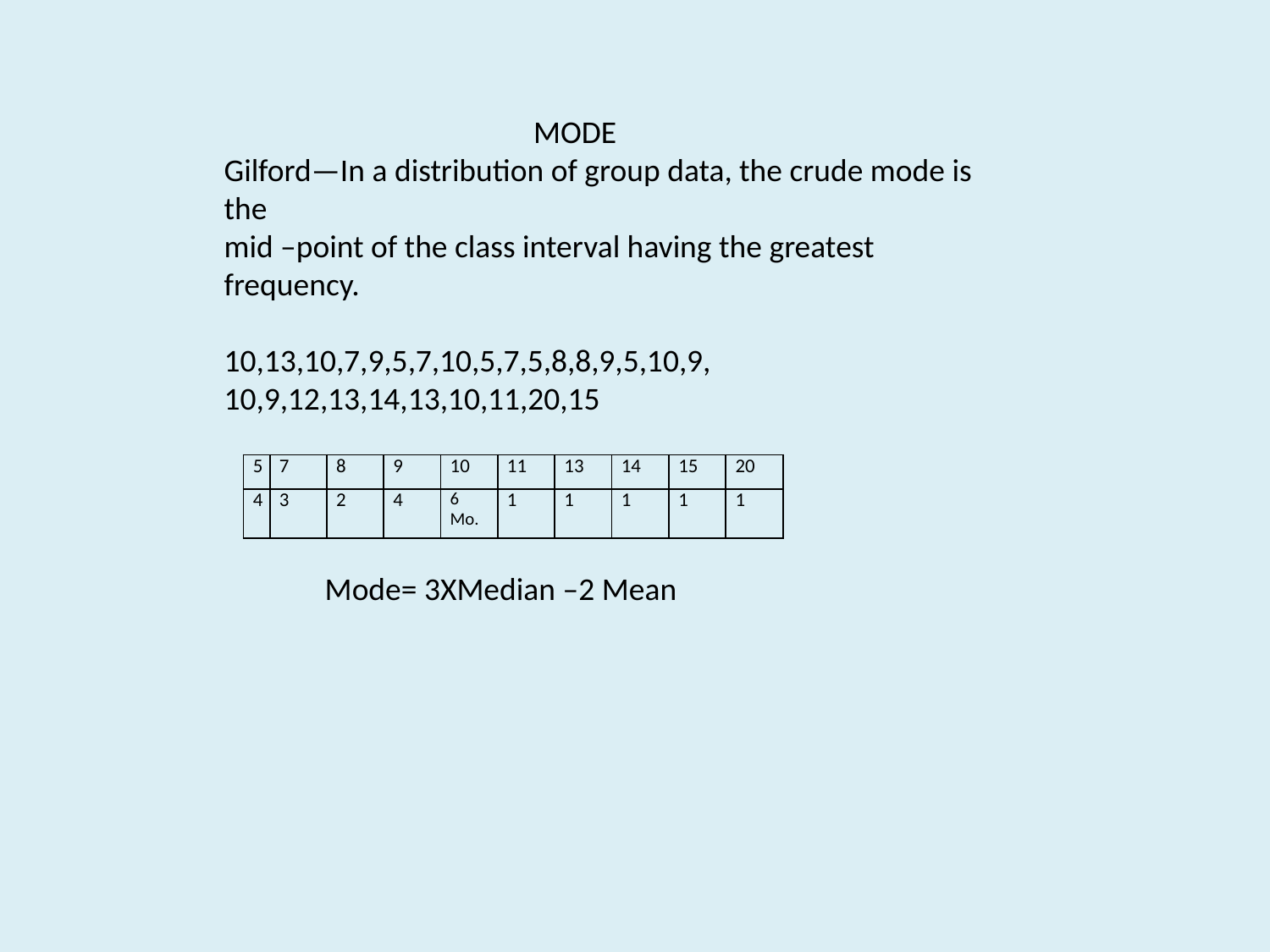

MODE
Gilford—In a distribution of group data, the crude mode is the
mid –point of the class interval having the greatest frequency.

10,13,10,7,9,5,7,10,5,7,5,8,8,9,5,10,9,
10,9,12,13,14,13,10,11,20,15

              Mode= 3XMedian –2 Mean

| 5 | 7 | 8 | 9 | 10 | 11 | 13 | 14 | 15 | 20 |
| --- | --- | --- | --- | --- | --- | --- | --- | --- | --- |
| 4 | 3 | 2 | 4 | 6 Mo. | 1 | 1 | 1 | 1 | 1 |